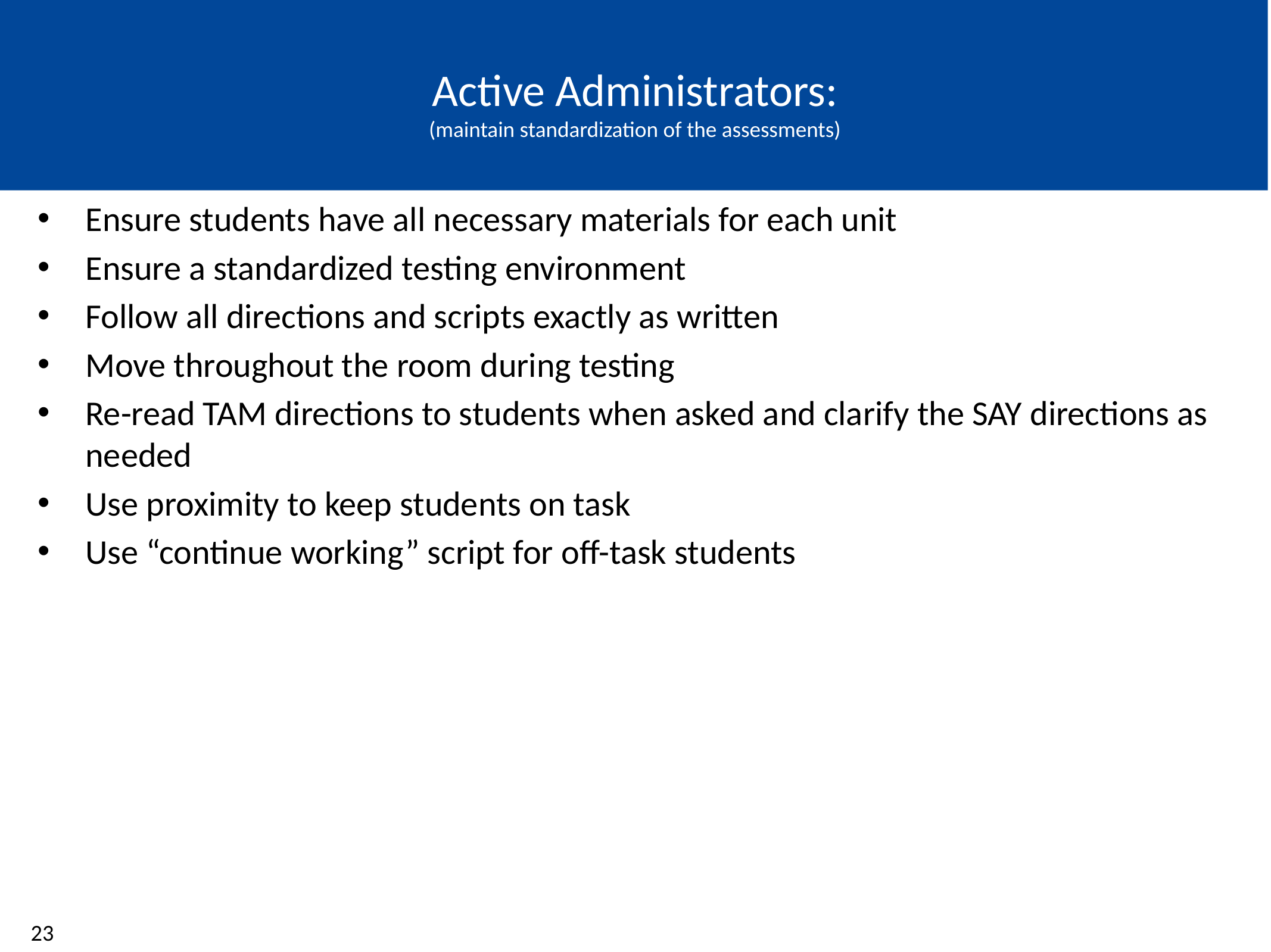

# Active Administrators: (maintain standardization of the assessments)
Ensure students have all necessary materials for each unit
Ensure a standardized testing environment
Follow all directions and scripts exactly as written
Move throughout the room during testing
Re-read TAM directions to students when asked and clarify the SAY directions as needed
Use proximity to keep students on task
Use “continue working” script for off-task students
23